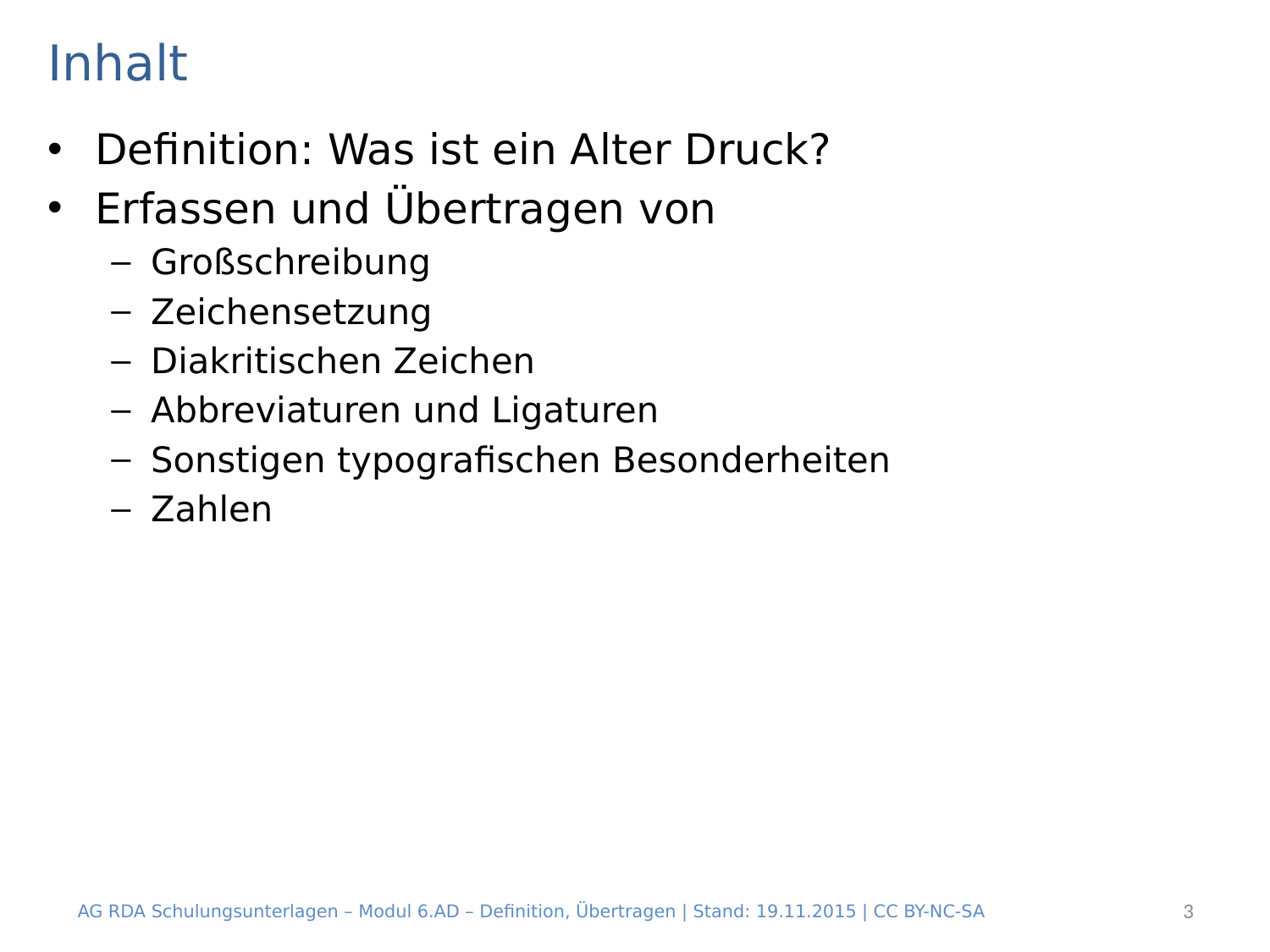

# Inhalt
Definition: Was ist ein Alter Druck?
Erfassen und Übertragen von
Großschreibung
Zeichensetzung
Diakritischen Zeichen
Abbreviaturen und Ligaturen
Sonstigen typografischen Besonderheiten
Zahlen
AG RDA Schulungsunterlagen – Modul 6.AD – Definition, Übertragen | Stand: 19.11.2015 | CC BY-NC-SA
3